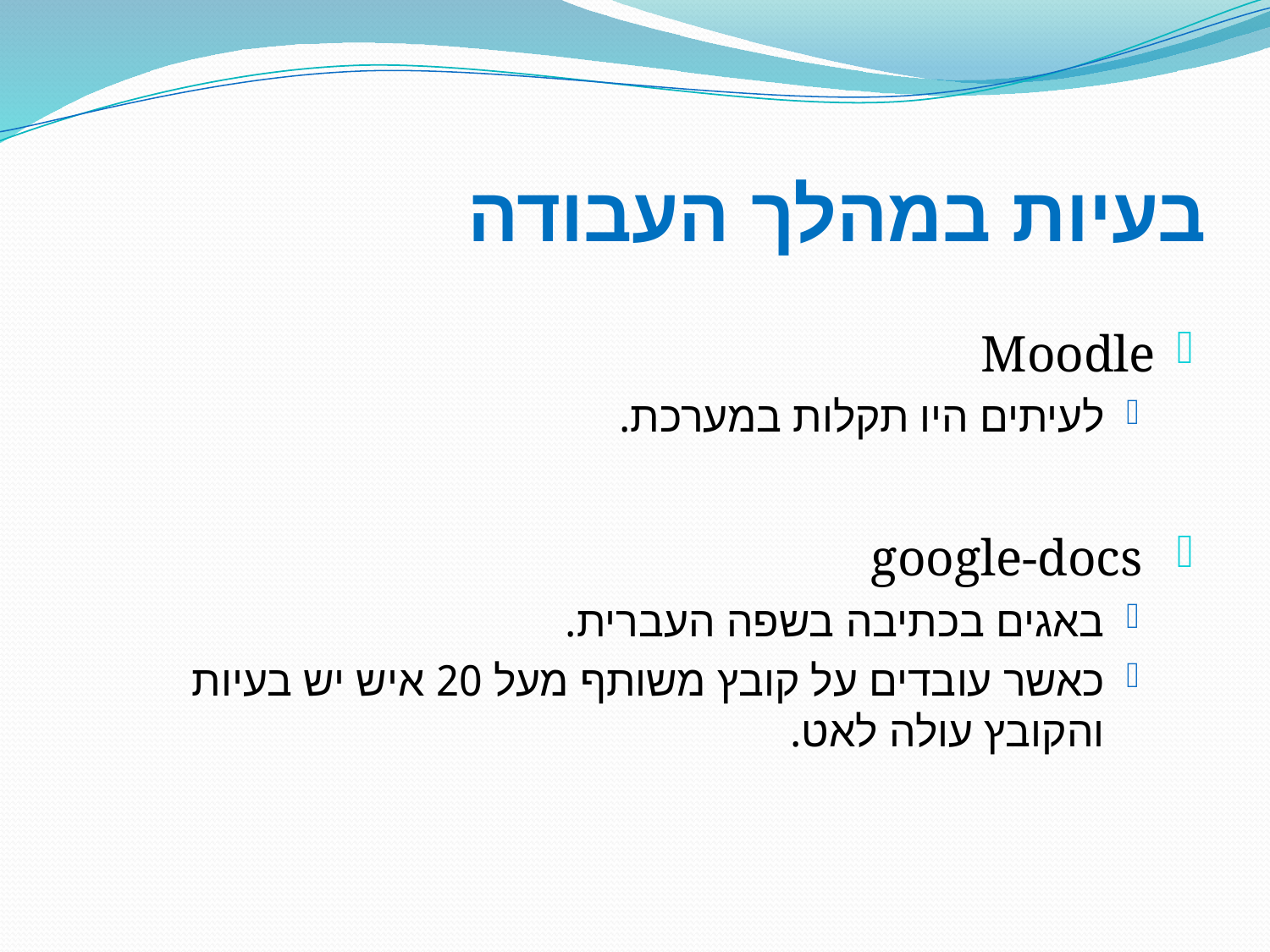

# בעיות במהלך העבודה
Moodle
לעיתים היו תקלות במערכת.

 google-docs
באגים בכתיבה בשפה העברית.
כאשר עובדים על קובץ משותף מעל 20 איש יש בעיות והקובץ עולה לאט.